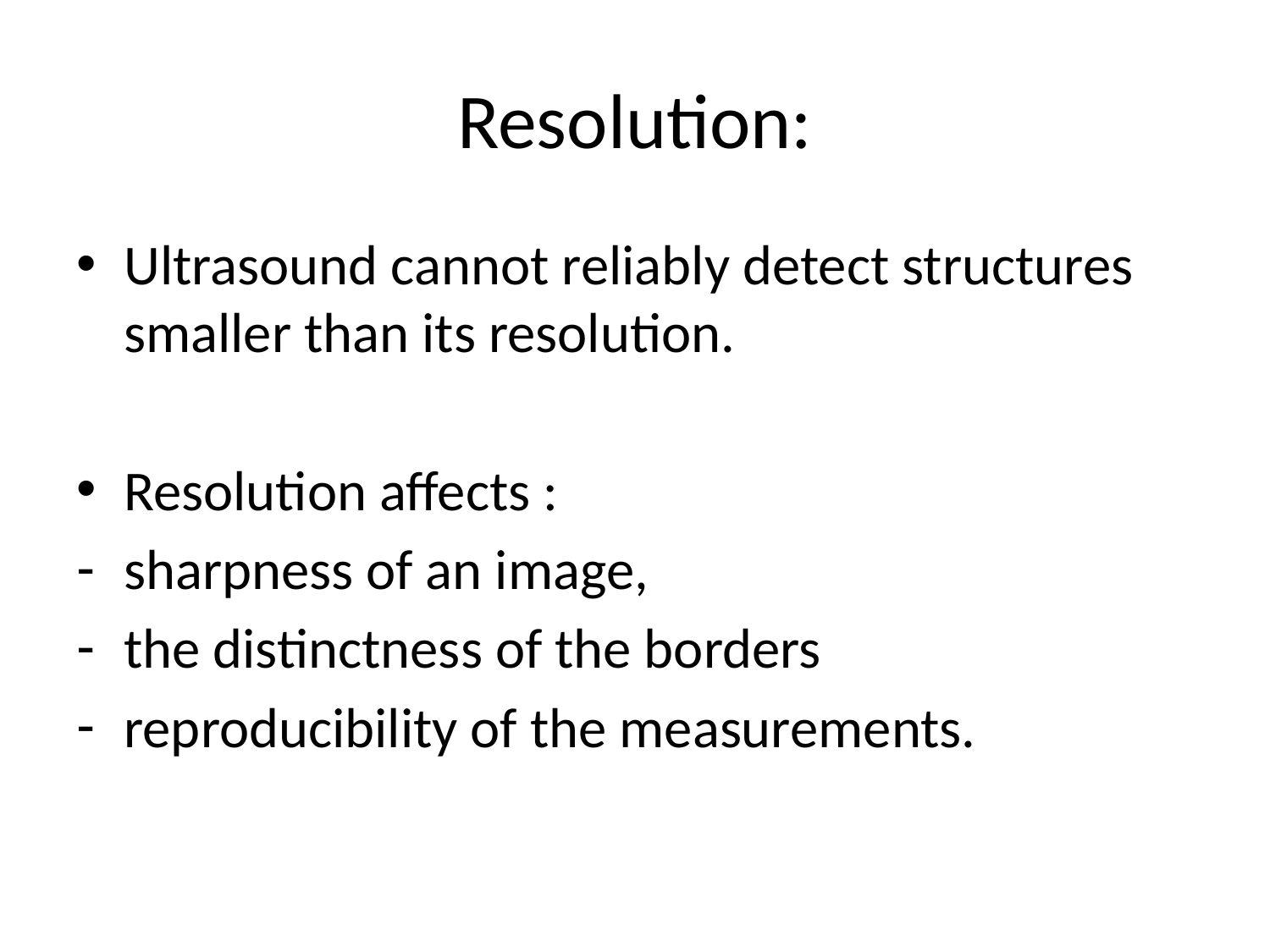

# Resolution:
Ultrasound cannot reliably detect structures smaller than its resolution.

Resolution affects :
sharpness of an image,
the distinctness of the borders
reproducibility of the measurements.